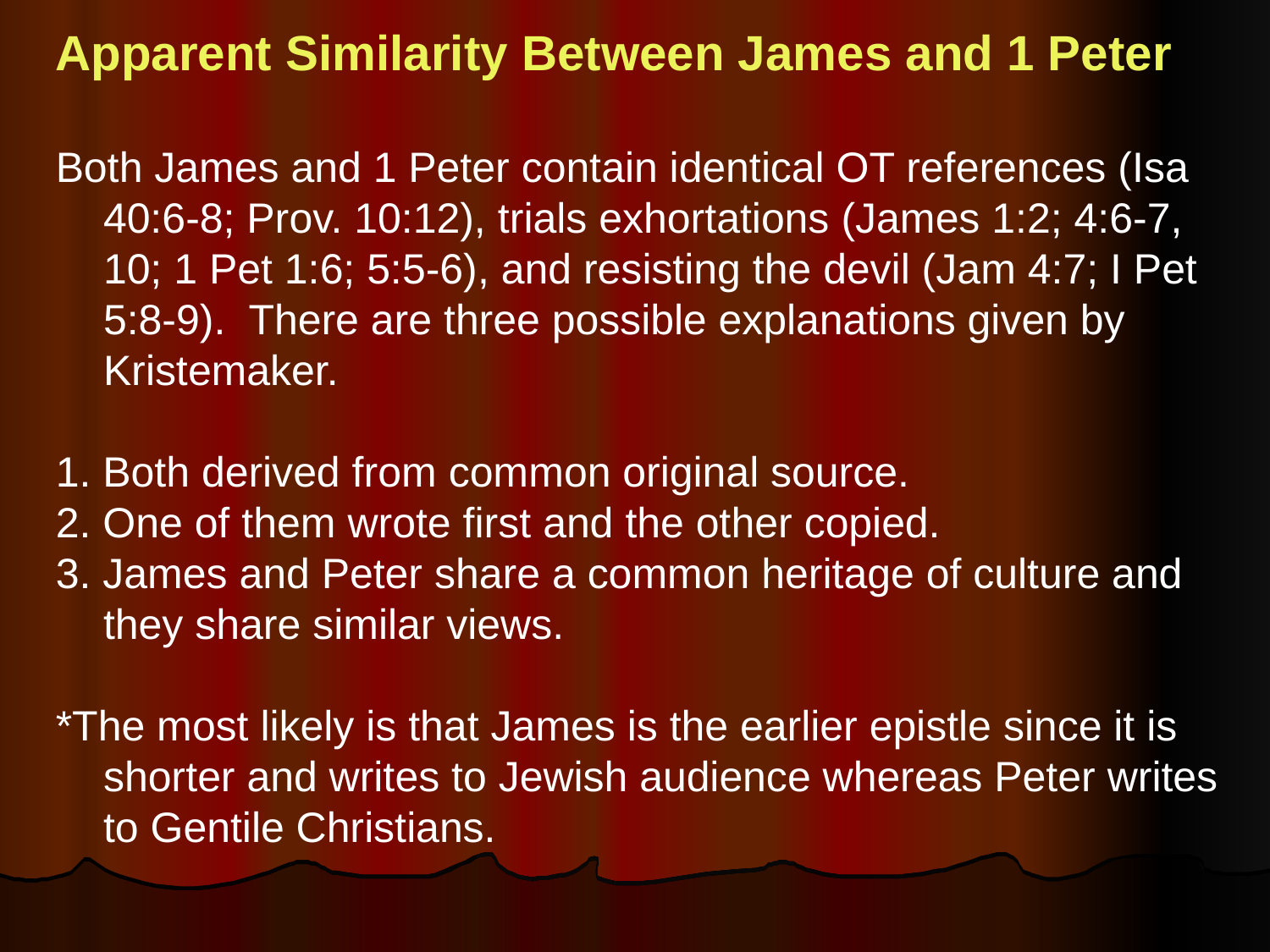

Apparent Similarity Between James and 1 Peter

Both James and 1 Peter contain identical OT references (Isa 40:6-8; Prov. 10:12), trials exhortations (James 1:2; 4:6-7, 10; 1 Pet 1:6; 5:5-6), and resisting the devil (Jam 4:7; I Pet 5:8-9).  There are three possible explanations given by Kristemaker.

1. Both derived from common original source.
2. One of them wrote first and the other copied.
3. James and Peter share a common heritage of culture and they share similar views.

*The most likely is that James is the earlier epistle since it is shorter and writes to Jewish audience whereas Peter writes to Gentile Christians.